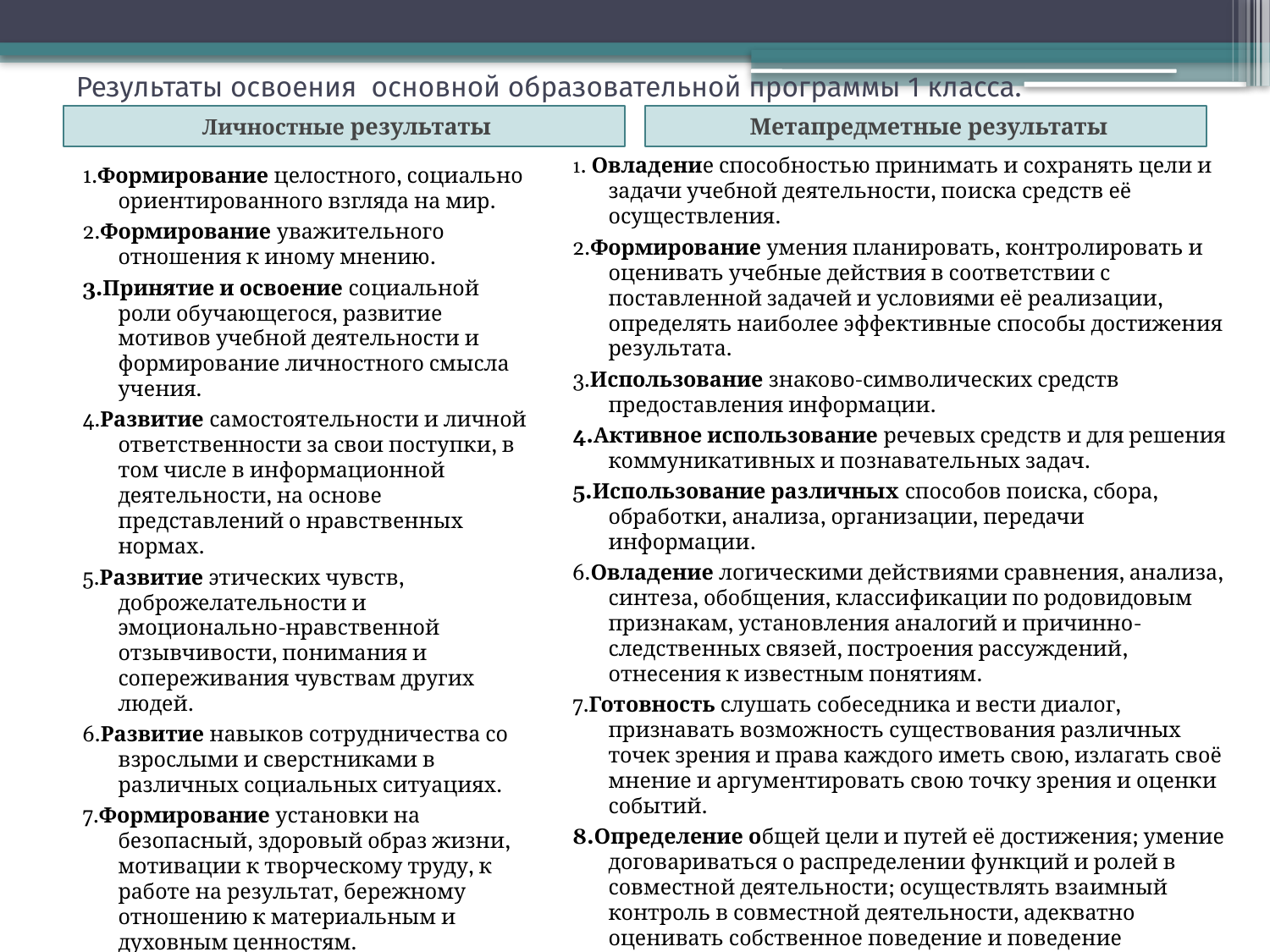

# Результаты освоения  основной образовательной программы 1 класса.
Метапредметные результаты
Личностные результаты
1. Овладение способностью принимать и сохранять цели и задачи учебной деятельности, поиска средств её осуществления.
2.Формирование умения планировать, контролировать и оценивать учебные действия в соответствии с поставленной задачей и условиями её реализации, определять наиболее эффективные способы достижения результата.
3.Использование знаково-символических средств предоставления информации.
4.Активное использование речевых средств и для решения коммуникативных и познавательных задач.
5.Использование различных способов поиска, сбора, обработки, анализа, организации, передачи информации.
6.Овладение логическими действиями сравнения, анализа, синтеза, обобщения, классификации по родовидовым признакам, установления аналогий и причинно-следственных связей, построения рассуждений, отнесения к известным понятиям.
7.Готовность слушать собеседника и вести диалог, признавать возможность существования различных точек зрения и права каждого иметь свою, излагать своё мнение и аргументировать свою точку зрения и оценки событий.
8.Определение общей цели и путей её достижения; умение договариваться о распределении функций и ролей в совместной деятельности; осуществлять взаимный контроль в совместной деятельности, адекватно оценивать собственное поведение и поведение окружающих.
9.Готовность конструктивно разрешать конфликты посредством учёта интересов сторон и сотрудничества.

1.Формирование целостного, социально ориентированного взгляда на мир.
2.Формирование уважительного отношения к иному мнению.
3.Принятие и освоение социальной роли обучающегося, развитие мотивов учебной деятельности и формирование личностного смысла учения.
4.Развитие самостоятельности и личной ответственности за свои поступки, в том числе в информационной деятельности, на основе представлений о нравственных нормах.
5.Развитие этических чувств, доброжелательности и эмоционально-нравственной отзывчивости, понимания и сопереживания чувствам других людей.
6.Развитие навыков сотрудничества со взрослыми и сверстниками в различных социальных ситуациях.
7.Формирование установки на безопасный, здоровый образ жизни, мотивации к творческому труду, к работе на результат, бережному отношению к материальным и духовным ценностям.